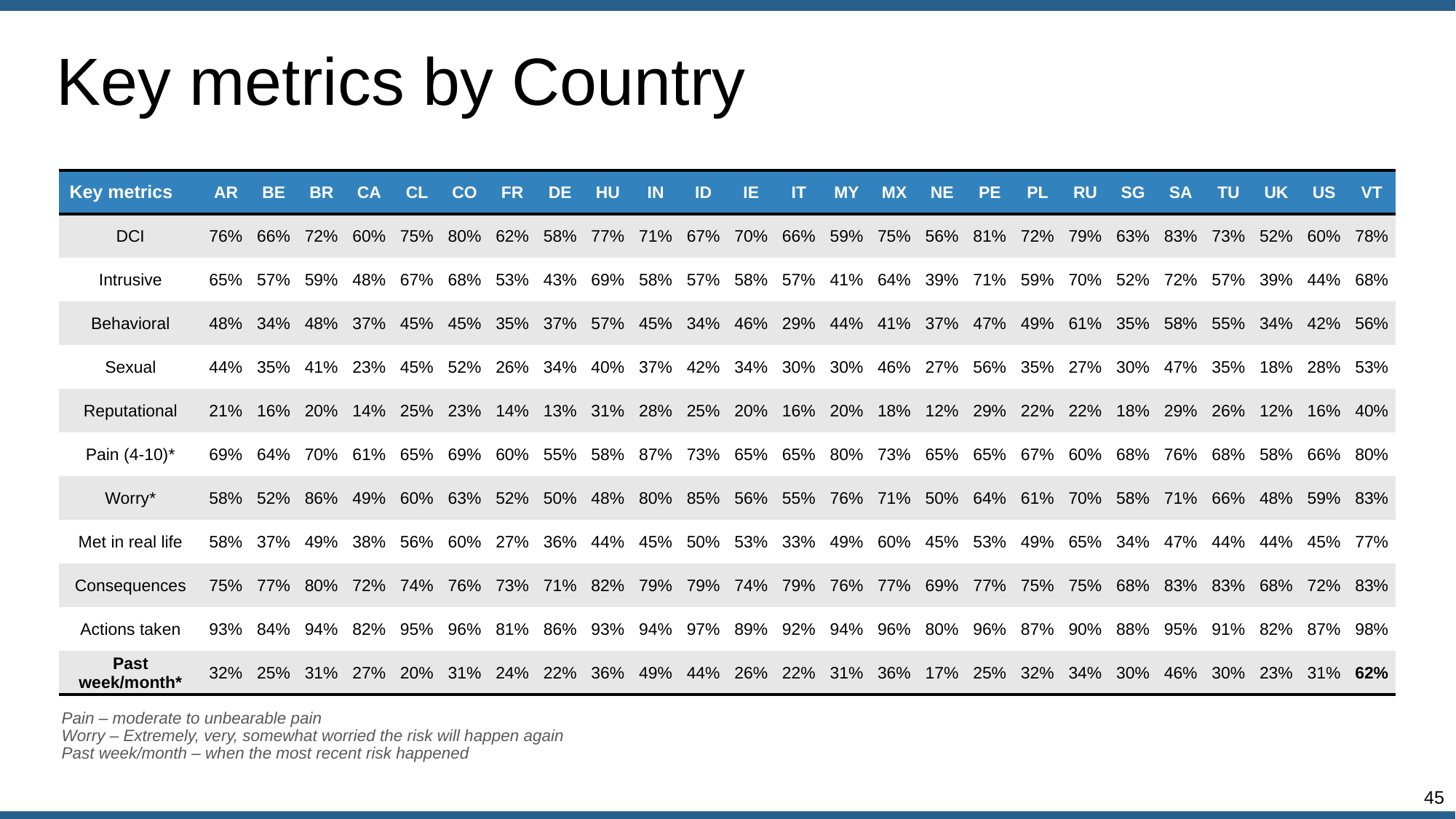

Key metrics by Country
| Key metrics | AR | BE | BR | CA | CL | CO | FR | DE | HU | IN | ID | IE | IT | MY | MX | NE | PE | PL | RU | SG | SA | TU | UK | US | VT |
| --- | --- | --- | --- | --- | --- | --- | --- | --- | --- | --- | --- | --- | --- | --- | --- | --- | --- | --- | --- | --- | --- | --- | --- | --- | --- |
| DCI | 76% | 66% | 72% | 60% | 75% | 80% | 62% | 58% | 77% | 71% | 67% | 70% | 66% | 59% | 75% | 56% | 81% | 72% | 79% | 63% | 83% | 73% | 52% | 60% | 78% |
| Intrusive | 65% | 57% | 59% | 48% | 67% | 68% | 53% | 43% | 69% | 58% | 57% | 58% | 57% | 41% | 64% | 39% | 71% | 59% | 70% | 52% | 72% | 57% | 39% | 44% | 68% |
| Behavioral | 48% | 34% | 48% | 37% | 45% | 45% | 35% | 37% | 57% | 45% | 34% | 46% | 29% | 44% | 41% | 37% | 47% | 49% | 61% | 35% | 58% | 55% | 34% | 42% | 56% |
| Sexual | 44% | 35% | 41% | 23% | 45% | 52% | 26% | 34% | 40% | 37% | 42% | 34% | 30% | 30% | 46% | 27% | 56% | 35% | 27% | 30% | 47% | 35% | 18% | 28% | 53% |
| Reputational | 21% | 16% | 20% | 14% | 25% | 23% | 14% | 13% | 31% | 28% | 25% | 20% | 16% | 20% | 18% | 12% | 29% | 22% | 22% | 18% | 29% | 26% | 12% | 16% | 40% |
| Pain (4-10)\* | 69% | 64% | 70% | 61% | 65% | 69% | 60% | 55% | 58% | 87% | 73% | 65% | 65% | 80% | 73% | 65% | 65% | 67% | 60% | 68% | 76% | 68% | 58% | 66% | 80% |
| Worry\* | 58% | 52% | 86% | 49% | 60% | 63% | 52% | 50% | 48% | 80% | 85% | 56% | 55% | 76% | 71% | 50% | 64% | 61% | 70% | 58% | 71% | 66% | 48% | 59% | 83% |
| Met in real life | 58% | 37% | 49% | 38% | 56% | 60% | 27% | 36% | 44% | 45% | 50% | 53% | 33% | 49% | 60% | 45% | 53% | 49% | 65% | 34% | 47% | 44% | 44% | 45% | 77% |
| Consequences | 75% | 77% | 80% | 72% | 74% | 76% | 73% | 71% | 82% | 79% | 79% | 74% | 79% | 76% | 77% | 69% | 77% | 75% | 75% | 68% | 83% | 83% | 68% | 72% | 83% |
| Actions taken | 93% | 84% | 94% | 82% | 95% | 96% | 81% | 86% | 93% | 94% | 97% | 89% | 92% | 94% | 96% | 80% | 96% | 87% | 90% | 88% | 95% | 91% | 82% | 87% | 98% |
| Past week/month\* | 32% | 25% | 31% | 27% | 20% | 31% | 24% | 22% | 36% | 49% | 44% | 26% | 22% | 31% | 36% | 17% | 25% | 32% | 34% | 30% | 46% | 30% | 23% | 31% | 62% |
Pain – moderate to unbearable pain
Worry – Extremely, very, somewhat worried the risk will happen again
Past week/month – when the most recent risk happened
45